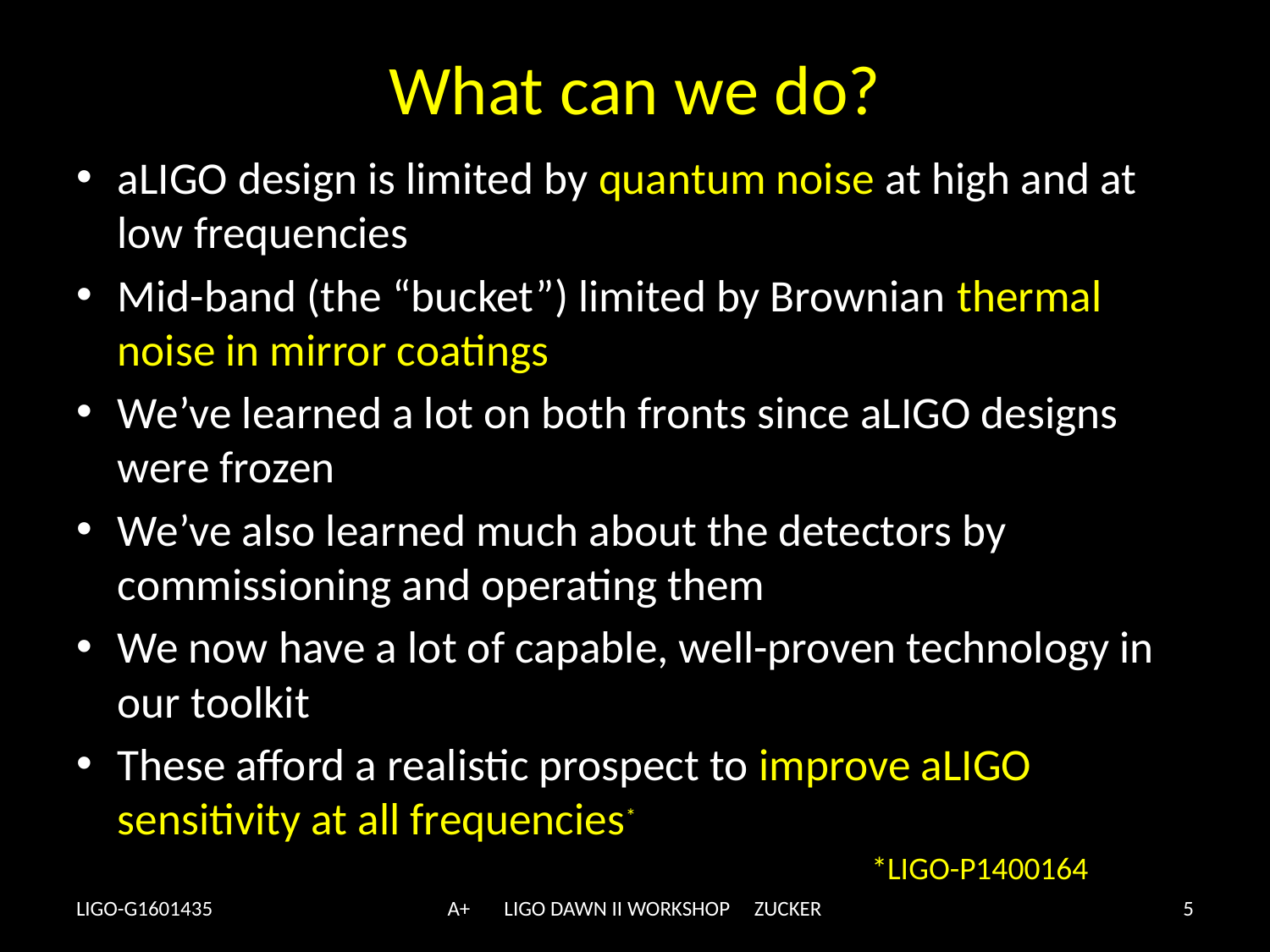

# What can we do?
aLIGO design is limited by quantum noise at high and at  low frequencies
Mid-band (the “bucket”) limited by Brownian thermal noise in mirror coatings
We’ve learned a lot on both fronts since aLIGO designs were frozen
We’ve also learned much about the detectors by commissioning and operating them
We now have a lot of capable, well-proven technology in our toolkit
These afford a realistic prospect to improve aLIGO sensitivity at all frequencies*
*LIGO-P1400164

LIGO-G1601435
A+       LIGO DAWN II WORKSHOP     ZUCKER
5